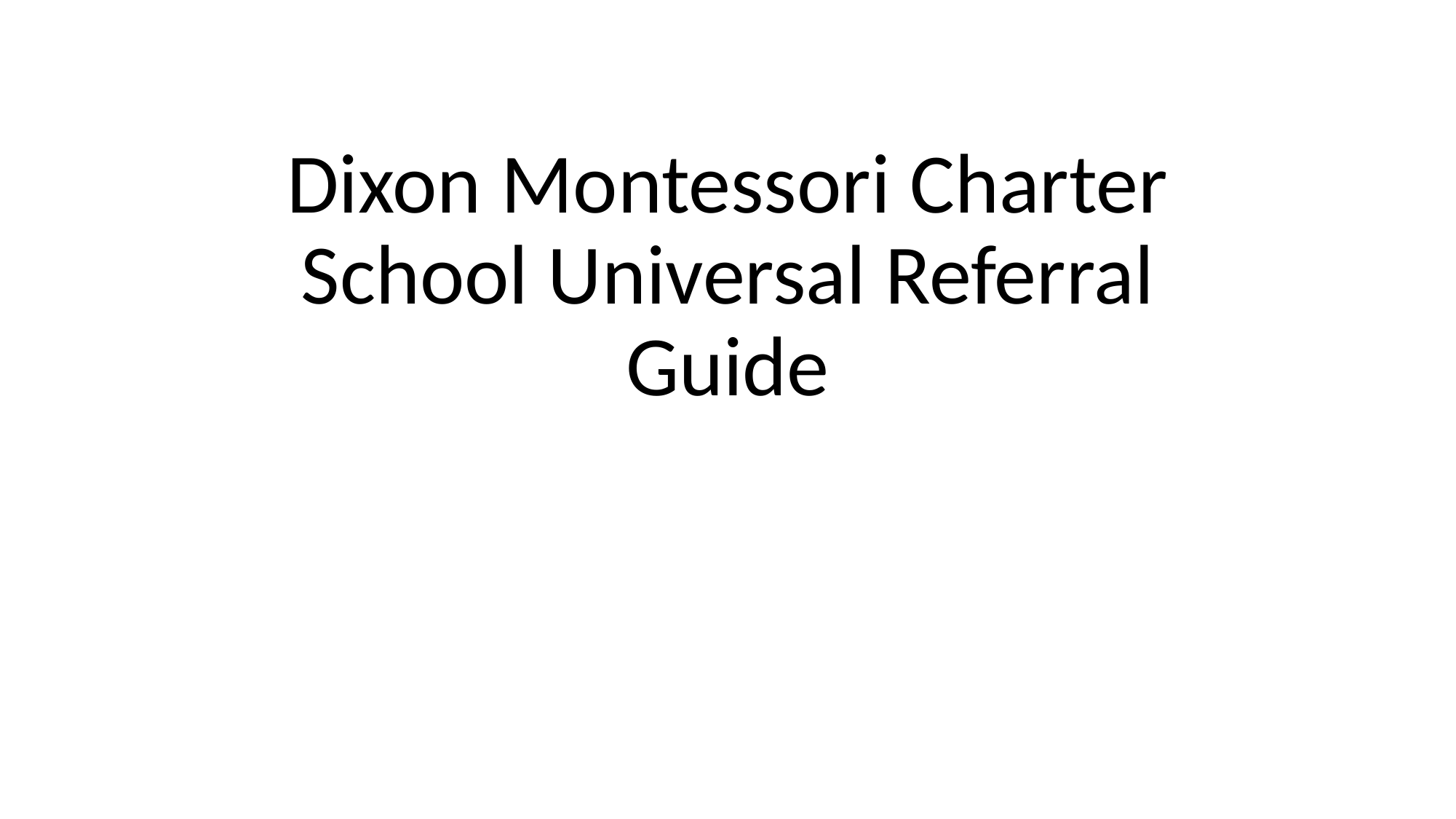

# Dixon Montessori Charter School Universal Referral Guide